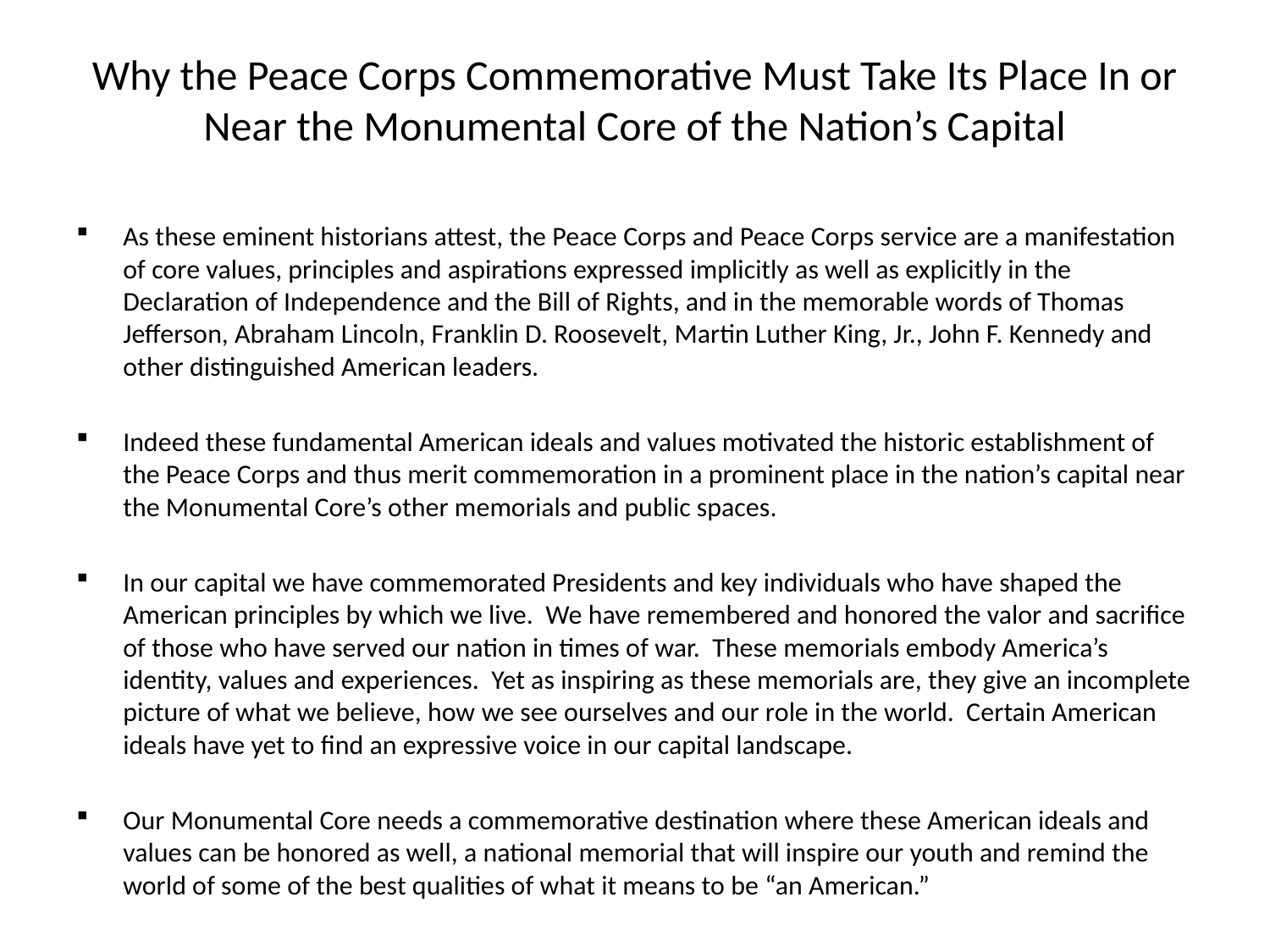

# Why the Peace Corps Commemorative Must Take Its Place In or Near the Monumental Core of the Nation’s Capital

As these eminent historians attest, the Peace Corps and Peace Corps service are a manifestation of core values, principles and aspirations expressed implicitly as well as explicitly in the Declaration of Independence and the Bill of Rights, and in the memorable words of Thomas Jefferson, Abraham Lincoln, Franklin D. Roosevelt, Martin Luther King, Jr., John F. Kennedy and other distinguished American leaders.

Indeed these fundamental American ideals and values motivated the historic establishment of the Peace Corps and thus merit commemoration in a prominent place in the nation’s capital near the Monumental Core’s other memorials and public spaces.

In our capital we have commemorated Presidents and key individuals who have shaped the American principles by which we live.  We have remembered and honored the valor and sacrifice of those who have served our nation in times of war.  These memorials embody America’s identity, values and experiences.  Yet as inspiring as these memorials are, they give an incomplete picture of what we believe, how we see ourselves and our role in the world.  Certain American ideals have yet to find an expressive voice in our capital landscape.

Our Monumental Core needs a commemorative destination where these American ideals and values can be honored as well, a national memorial that will inspire our youth and remind the world of some of the best qualities of what it means to be “an American.”